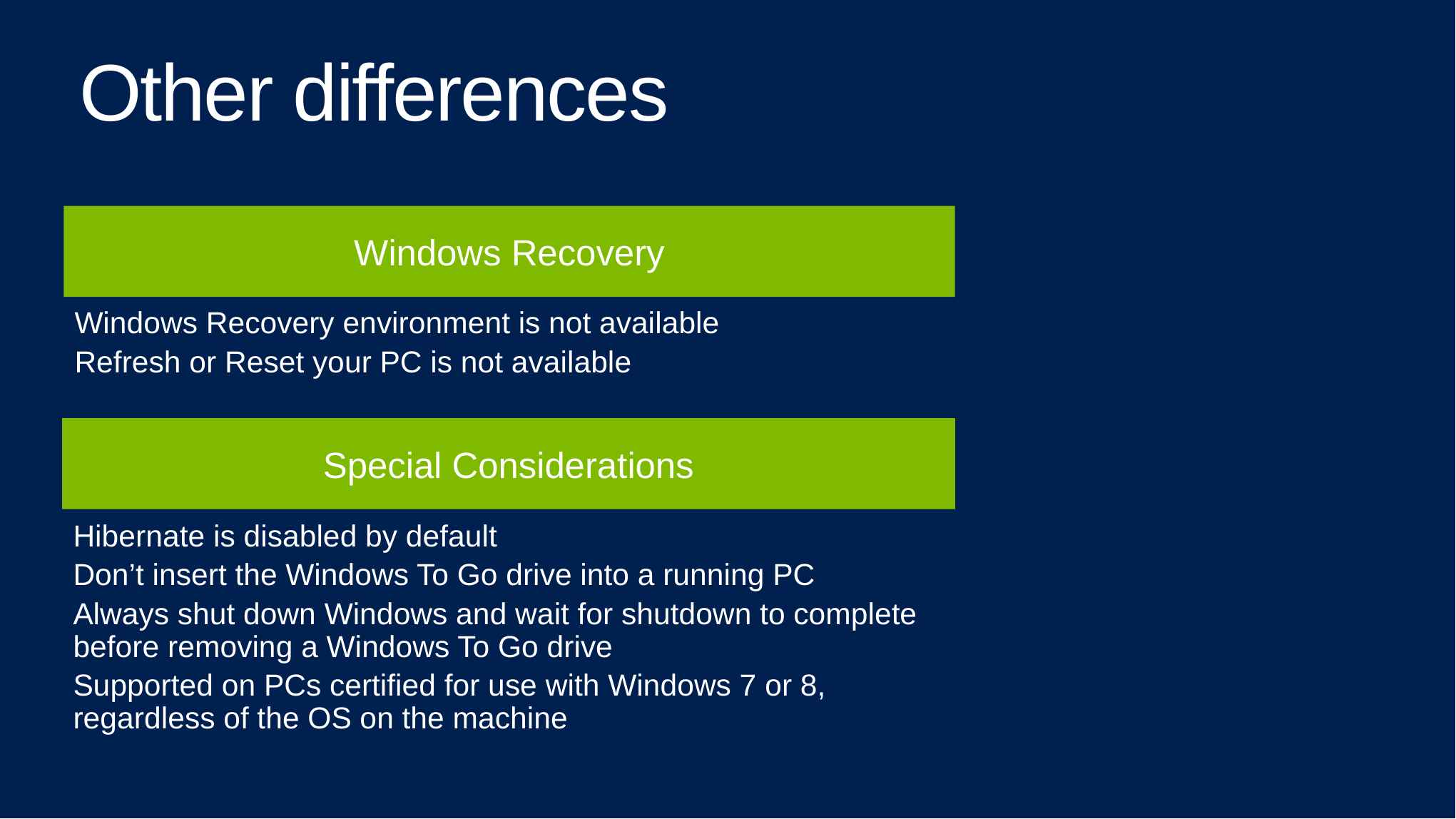

# Other differences
Windows Recovery
Windows Recovery environment is not available
Refresh or Reset your PC is not available
Special Considerations
Hibernate is disabled by default
Don’t insert the Windows To Go drive into a running PC
Always shut down Windows and wait for shutdown to complete before removing a Windows To Go drive
Supported on PCs certified for use with Windows 7 or 8, regardless of the OS on the machine